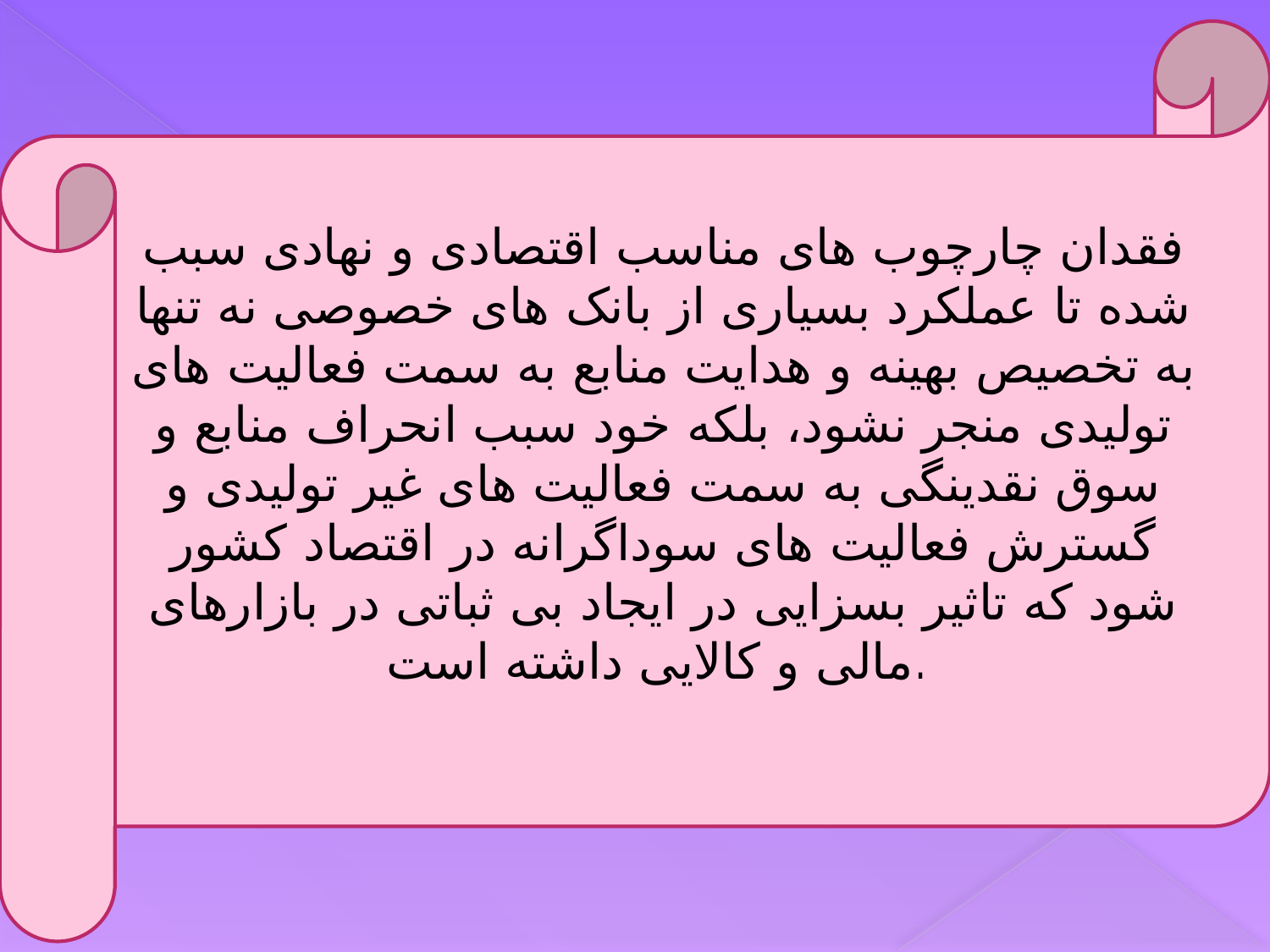

فقدان چارچوب های مناسب اقتصادی و نهادی سبب شده تا عملکرد بسیاری از بانک های خصوصی نه تنها به تخصیص بهینه و هدایت منابع به سمت فعالیت های تولیدی منجر نشود، بلکه خود سبب انحراف منابع و سوق نقدینگی به سمت فعالیت های غیر تولیدی و گسترش فعالیت های سوداگرانه در اقتصاد کشور شود که تاثیر بسزایی در ایجاد بی ثباتی در بازارهای مالی و کالایی داشته است.